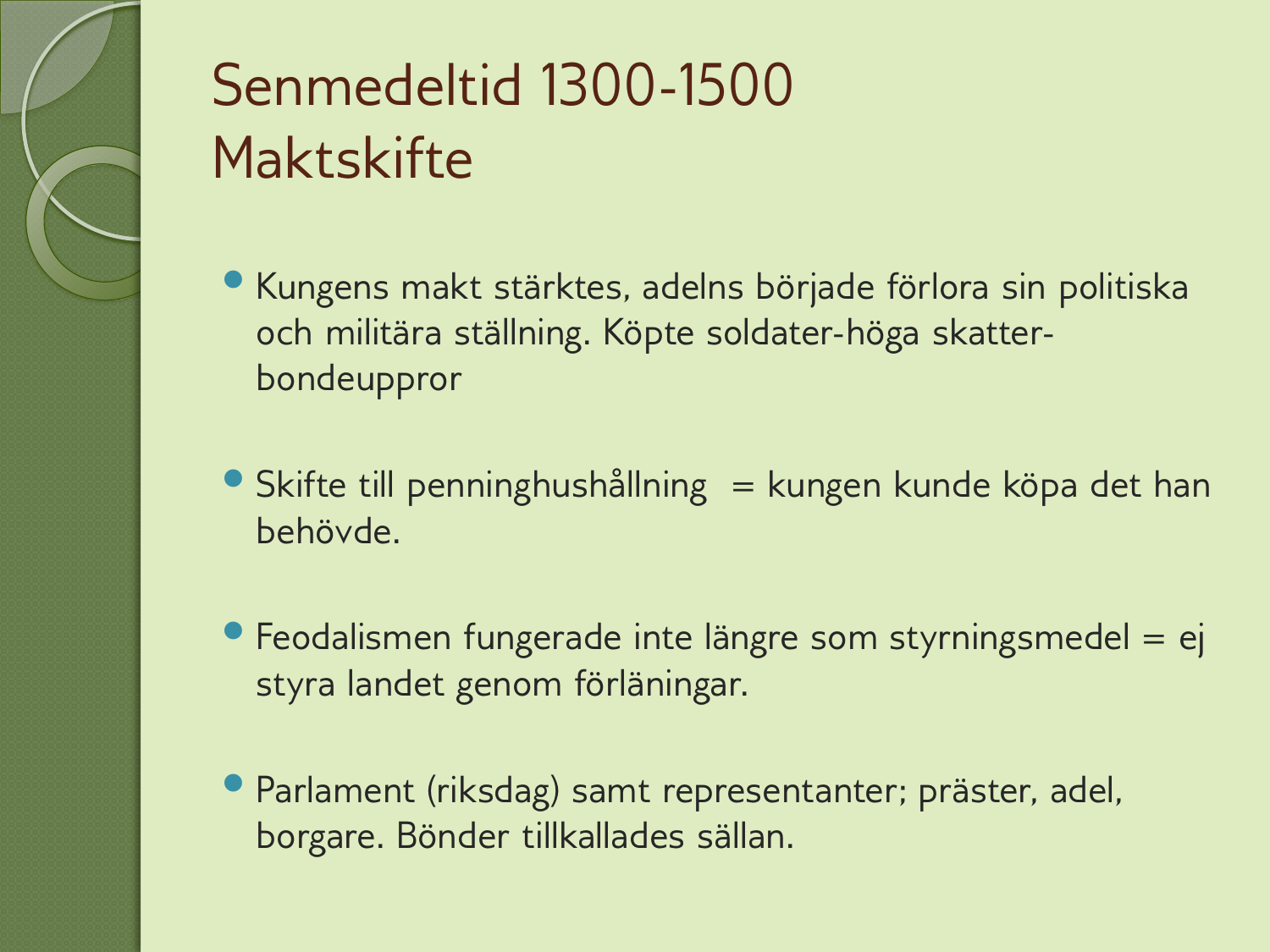

# Senmedeltid 1300-1500 Maktskifte

Kungens makt stärktes, adelns började förlora sin politiska och militära ställning. Köpte soldater-höga skatter- bondeuppror

Skifte till penninghushållning  = kungen kunde köpa det han behövde.

Feodalismen fungerade inte längre som styrningsmedel = ej styra landet genom förläningar.

Parlament (riksdag) samt representanter; präster, adel, borgare. Bönder tillkallades sällan.